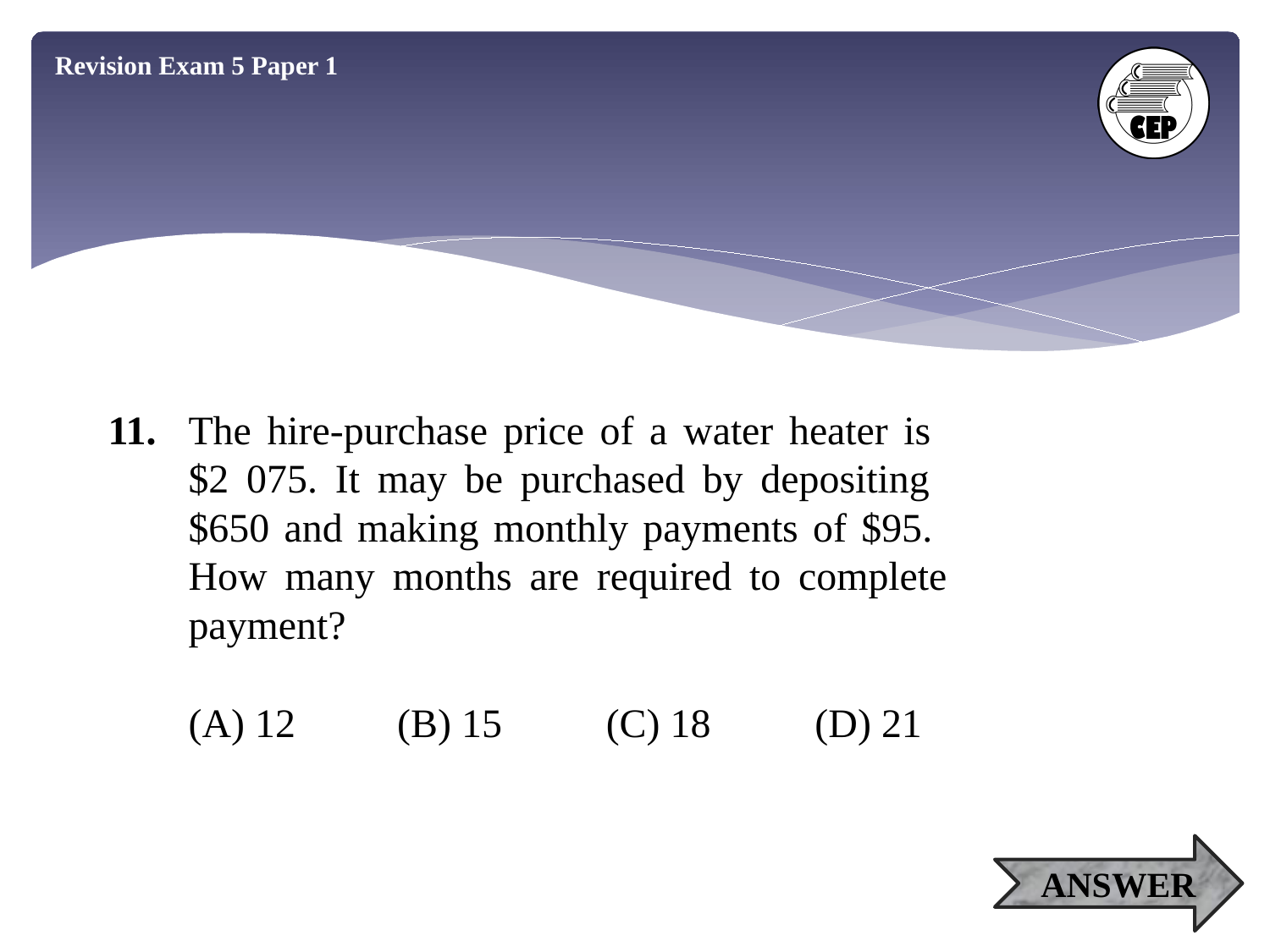

Revision Exam 5 Paper 1
11.	The hire-purchase price of a water heater is
$2 075. It may be purchased by depositing
$650 and making monthly payments of $95.
How many months are required to complete payment?
(A) 12
(B) 15
(C) 18
(D) 21
ANSWER